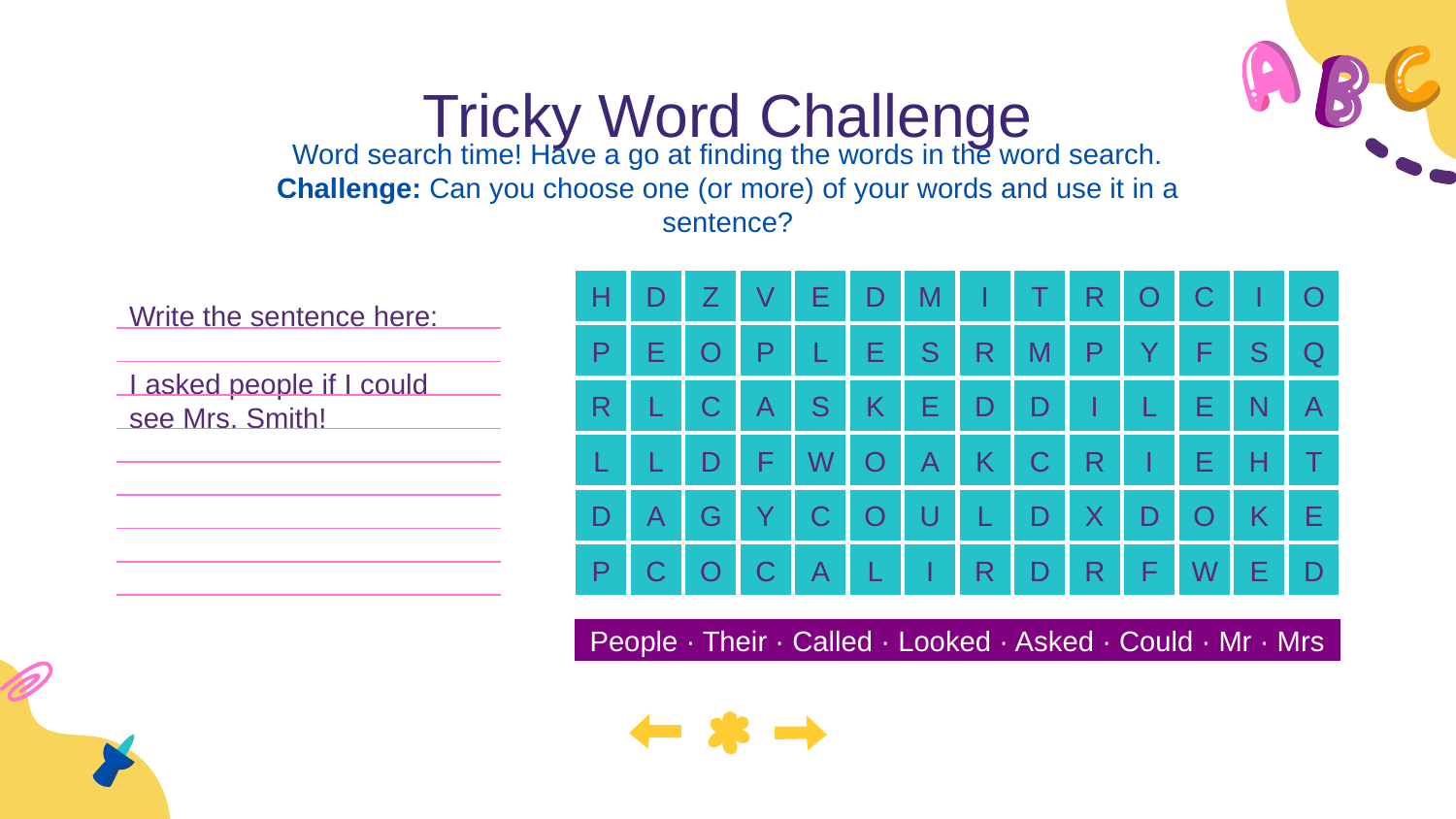

# Tricky Word Challenge

 Word search time! Have a go at finding the words in the word search.
Challenge: Can you choose one (or more) of your words and use it in a sentence?
H
D
Z
V
E
D
M
I
T
R
O
C
I
O
P
E
O
P
L
E
S
R
M
P
Y
F
S
Q
R
L
C
A
S
K
E
D
D
I
L
E
N
A
L
L
D
F
W
O
A
K
C
R
I
E
H
T
D
A
G
Y
C
O
U
L
D
X
D
O
K
E
P
C
O
C
A
L
I
R
D
R
F
W
E
D
Write the sentence here:
I asked people if I could see Mrs. Smith!
People · Their · Called · Looked · Asked · Could · Mr · Mrs